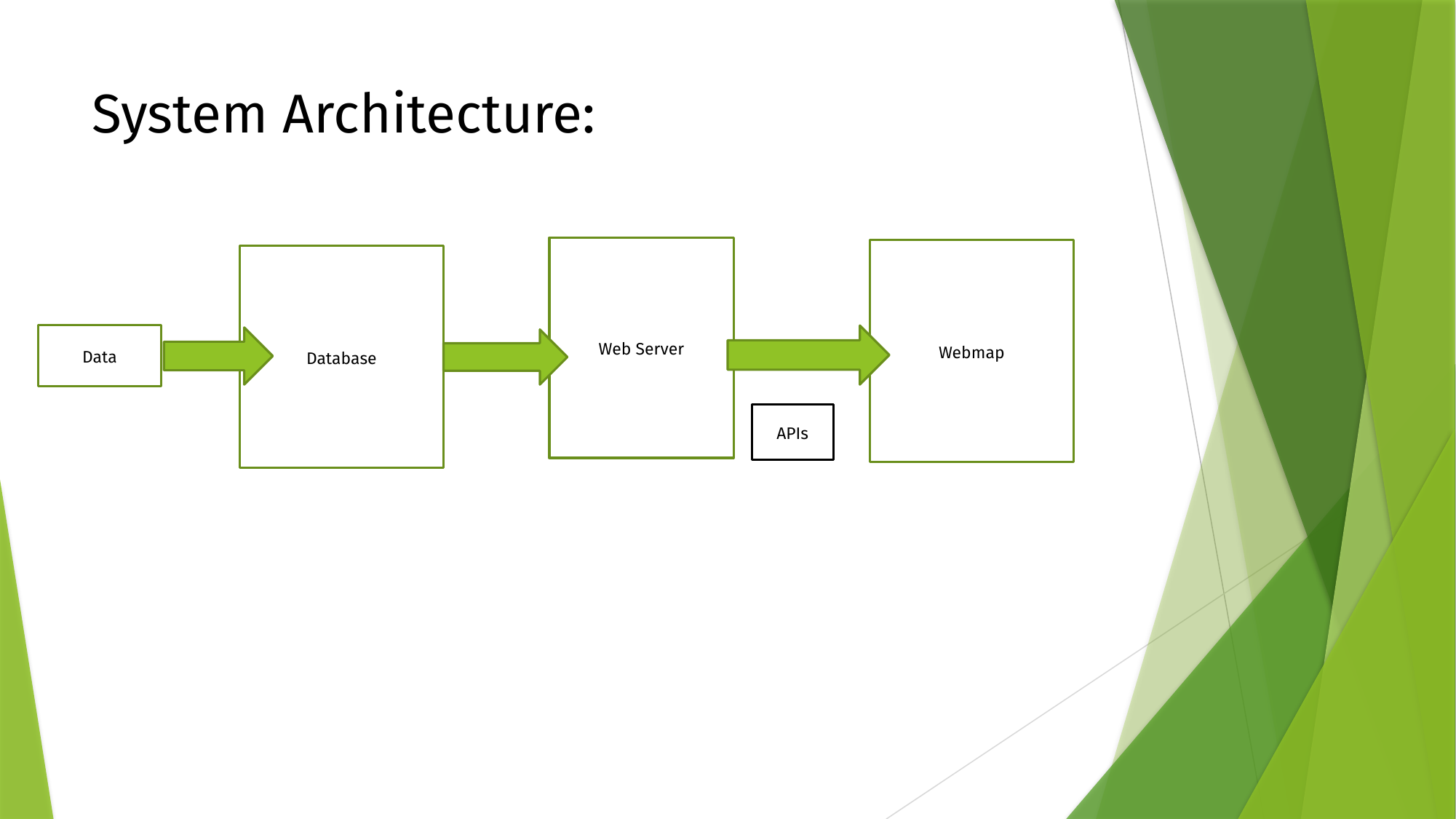

# System Architecture:
Web Server
Webmap
Database
Data

APIs